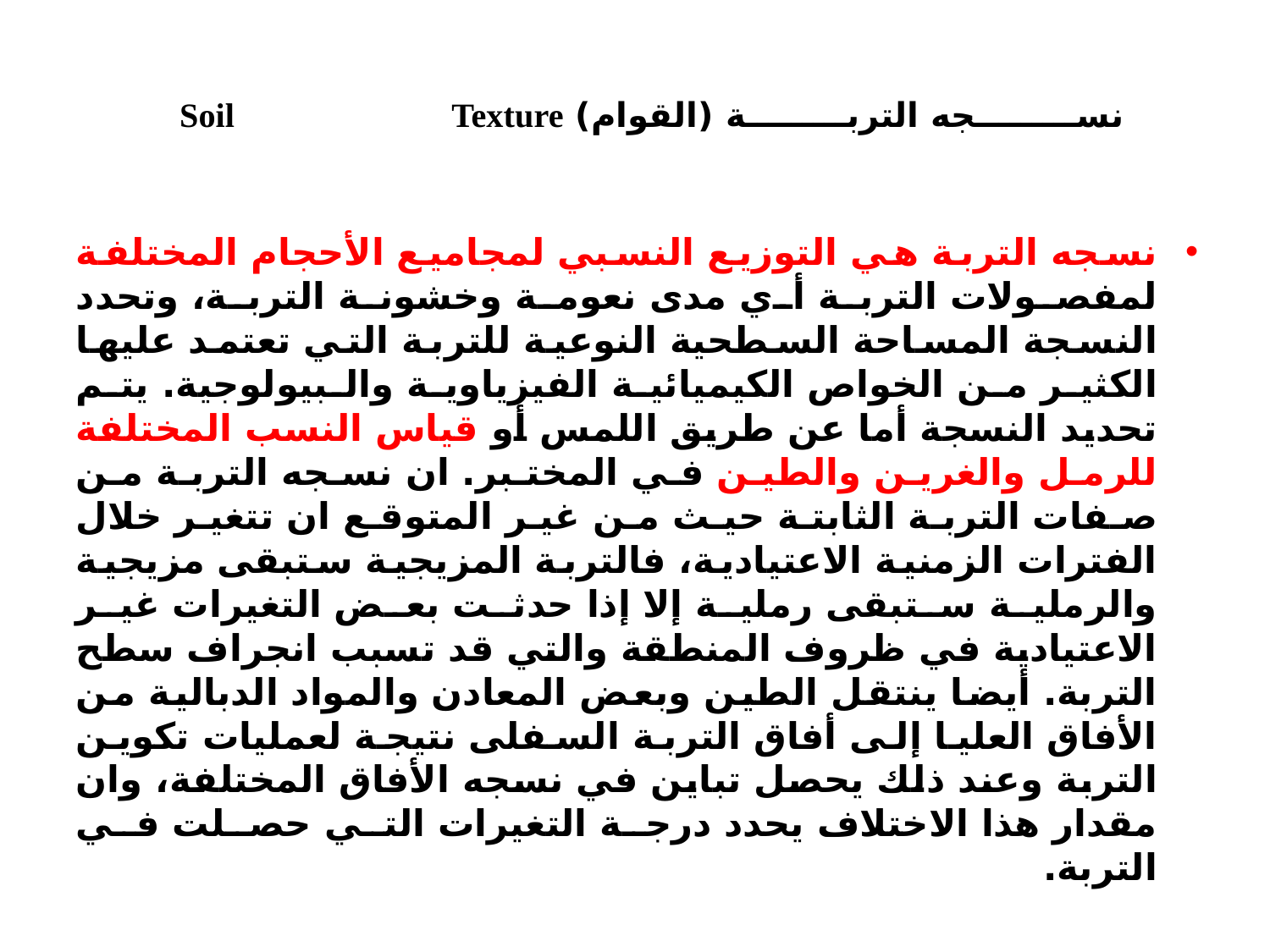

# نسجه التربة (القوام) Soil  Texture
نسجه التربة هي التوزيع النسبي لمجاميع الأحجام المختلفة لمفصولات التربة أي مدى نعومة وخشونة التربة، وتحدد النسجة المساحة السطحية النوعية للتربة التي تعتمد عليها الكثير من الخواص الكيميائية الفيزياوية والبيولوجية. يتم تحديد النسجة أما عن طريق اللمس أو قياس النسب المختلفة للرمل والغرين والطين في المختبر. ان نسجه التربة من صفات التربة الثابتة حيث من غير المتوقع ان تتغير خلال الفترات الزمنية الاعتيادية، فالتربة المزيجية ستبقى مزيجية والرملية ستبقى رملية إلا إذا حدثت بعض التغيرات غير الاعتيادية في ظروف المنطقة والتي قد تسبب انجراف سطح التربة. أيضا ينتقل الطين وبعض المعادن والمواد الدبالية من الأفاق العليا إلى أفاق التربة السفلى نتيجة لعمليات تكوين التربة وعند ذلك يحصل تباين في نسجه الأفاق المختلفة، وان مقدار هذا الاختلاف يحدد درجة التغيرات التي حصلت في التربة.